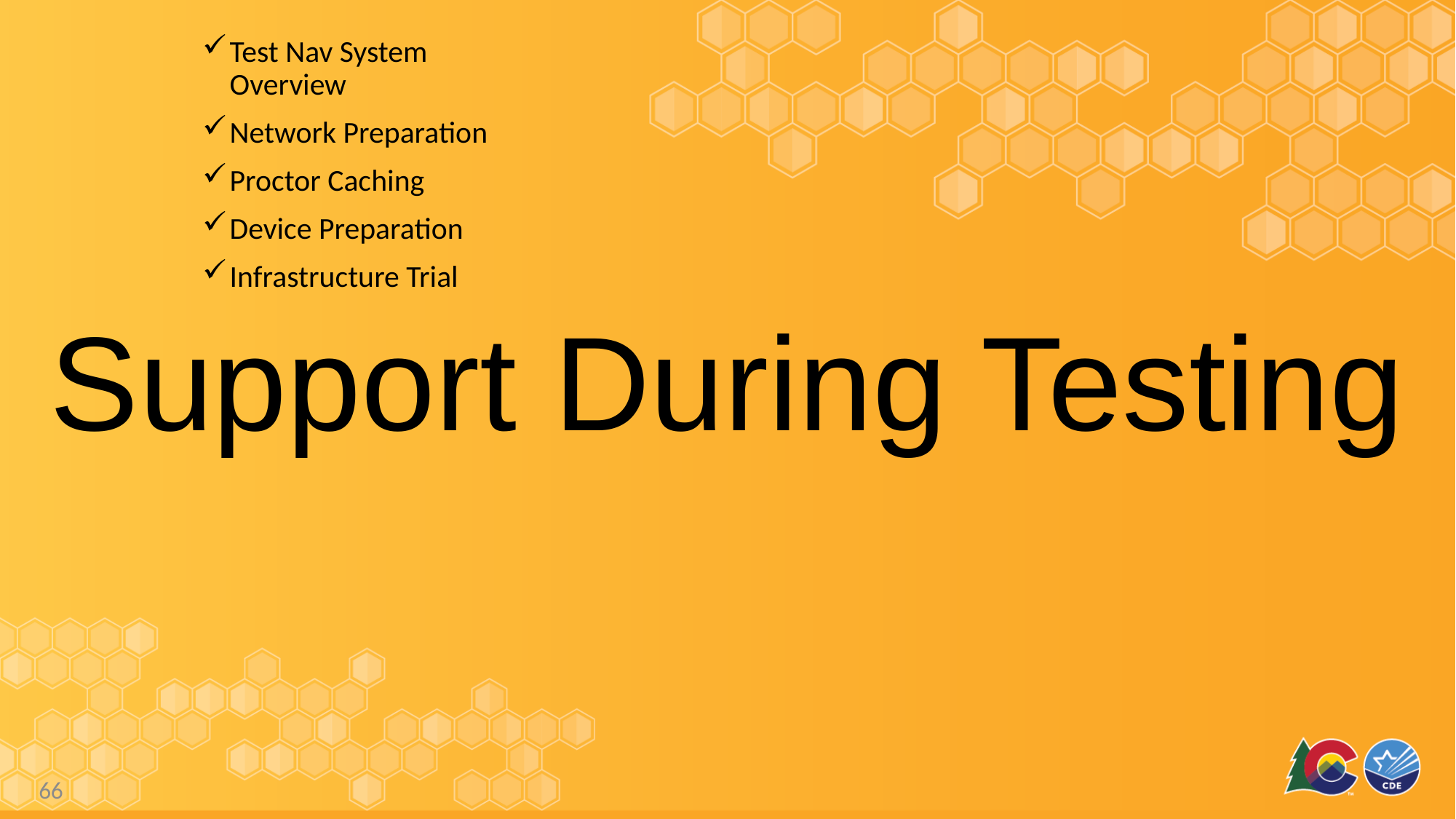

Test Nav System Overview
Network Preparation
Proctor Caching
Device Preparation
Infrastructure Trial
# Support During Testing
66